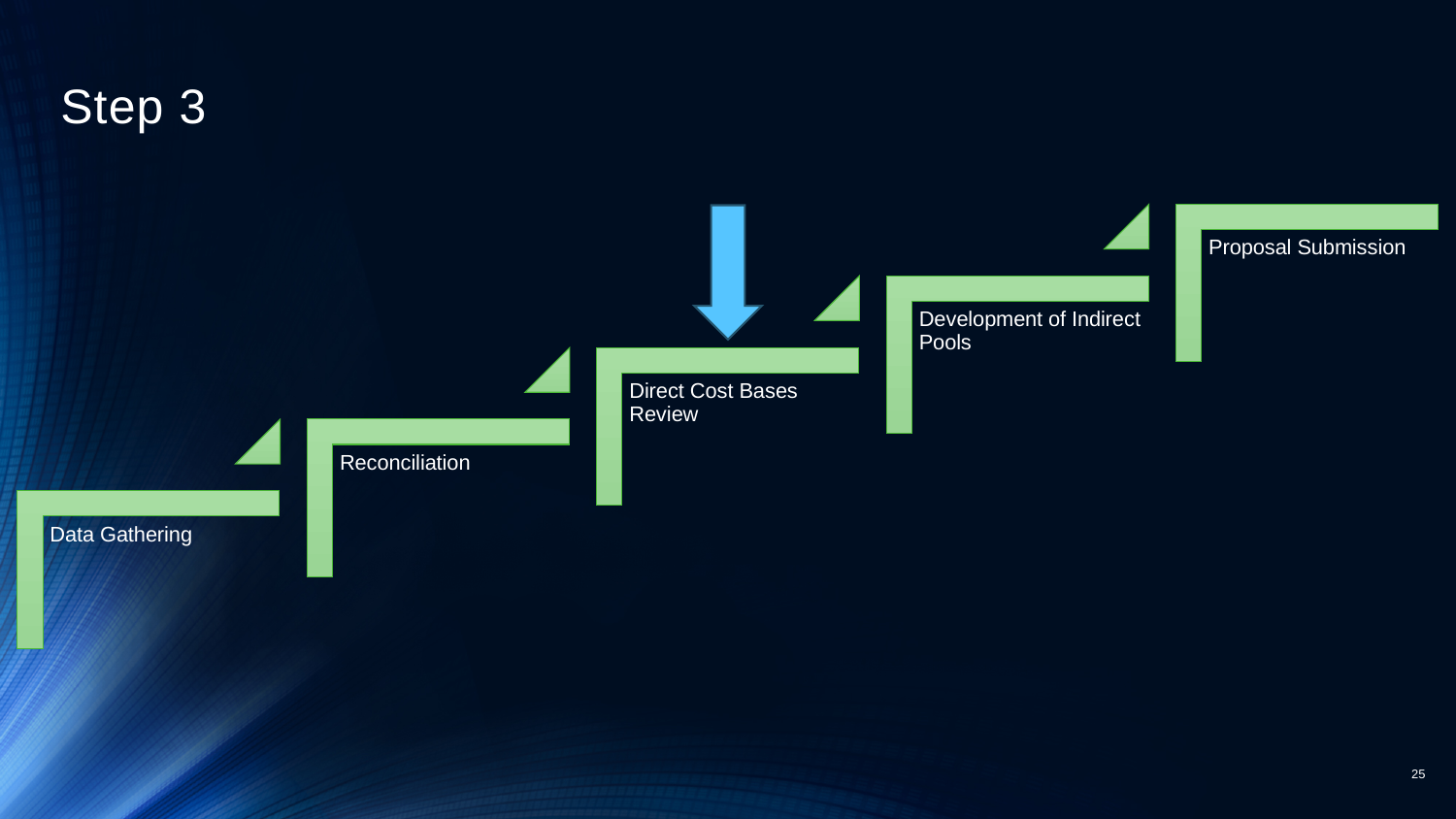

# Step 3
Data Gathering
Reconciliation
Direct Cost Bases Review
Development of Indirect Pools
Proposal Submission

25